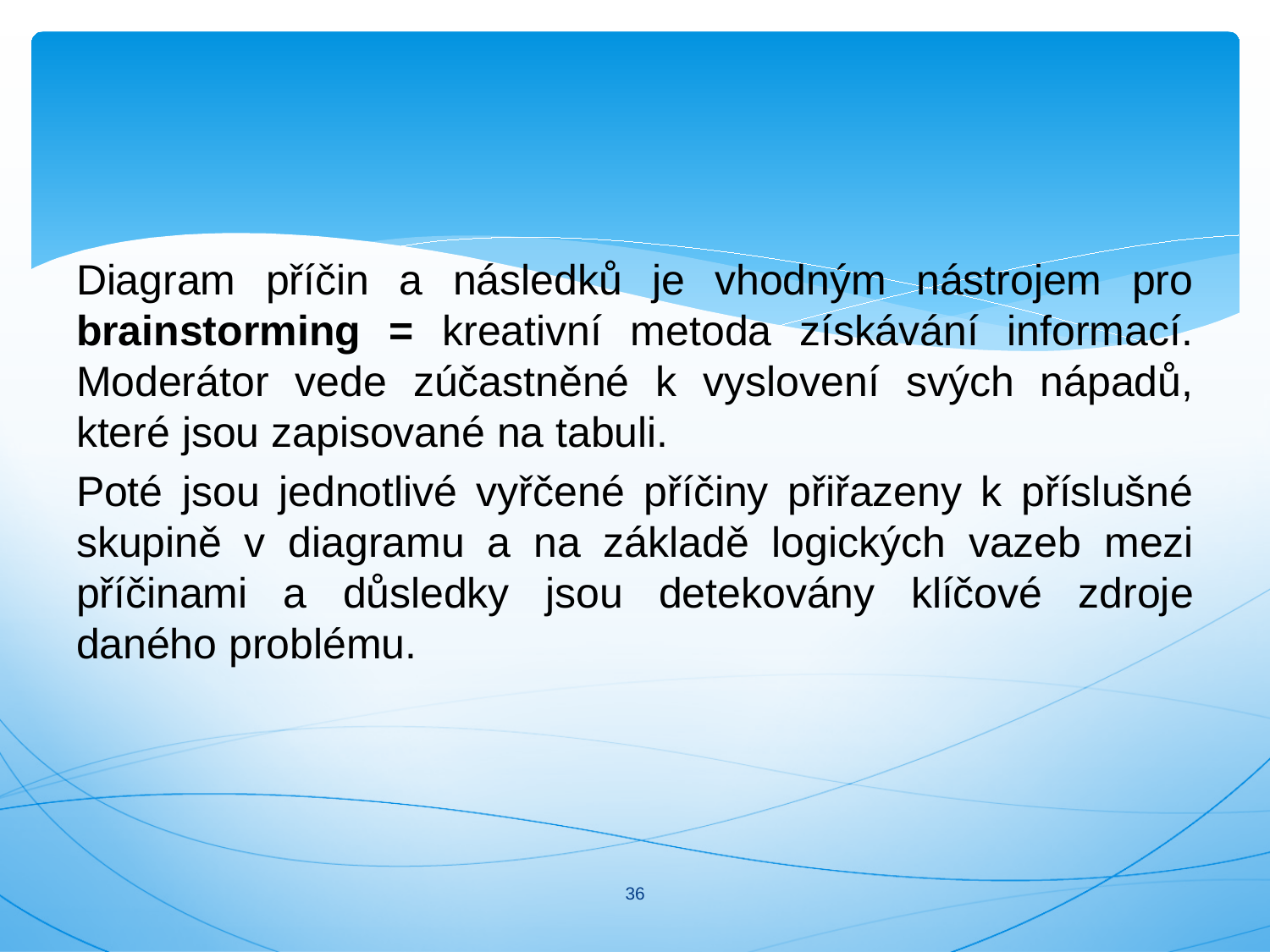

#
Diagram příčin a následků je vhodným nástrojem pro brainstorming = kreativní metoda získávání informací. Moderátor vede zúčastněné k vyslovení svých nápadů, které jsou zapisované na tabuli.
Poté jsou jednotlivé vyřčené příčiny přiřazeny k příslušné skupině v diagramu a na základě logických vazeb mezi příčinami a důsledky jsou detekovány klíčové zdroje daného problému.
36